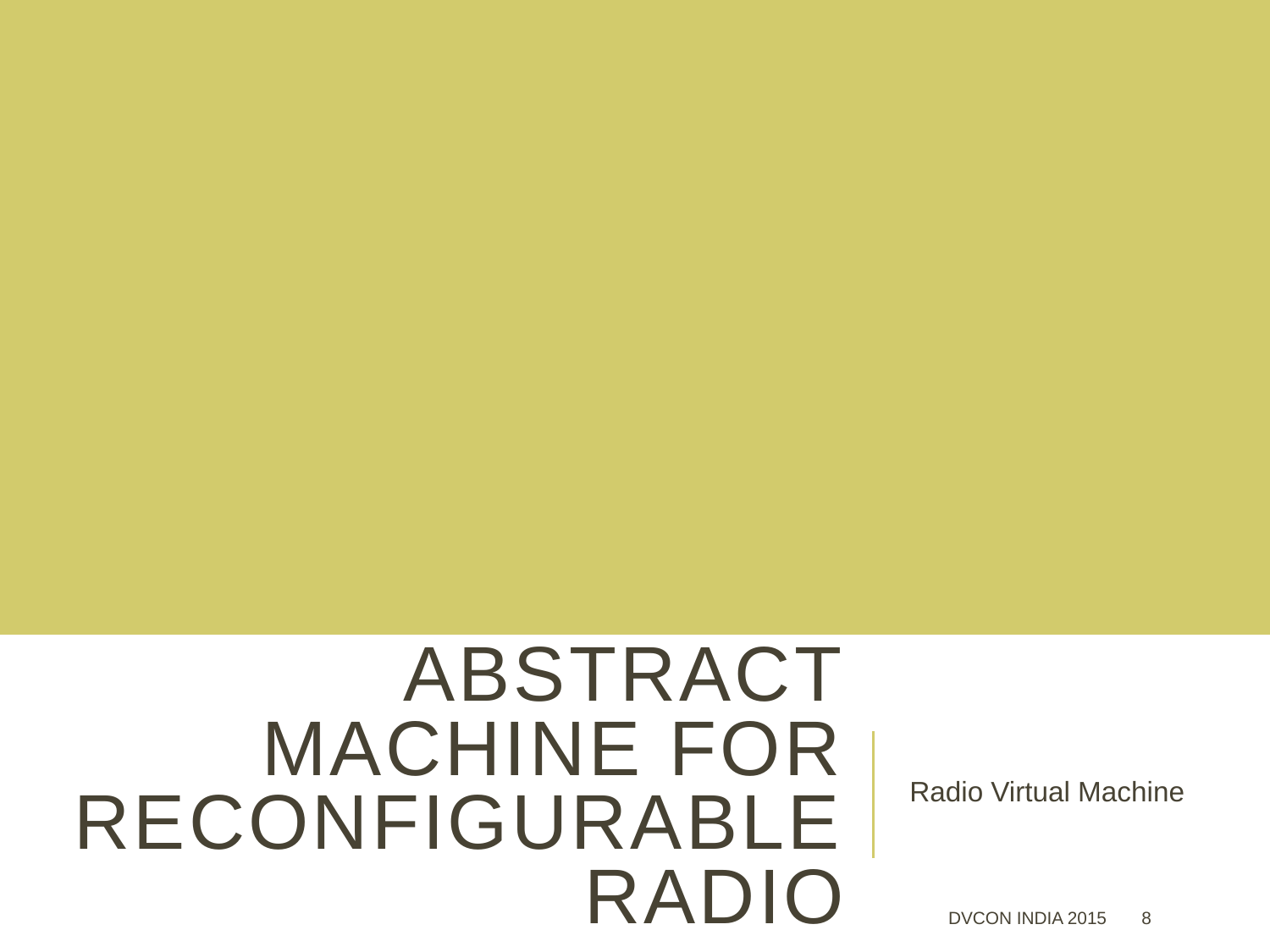

# Abstract Machine for reconfigurable radio
Radio Virtual Machine
DVCon India 2015
8